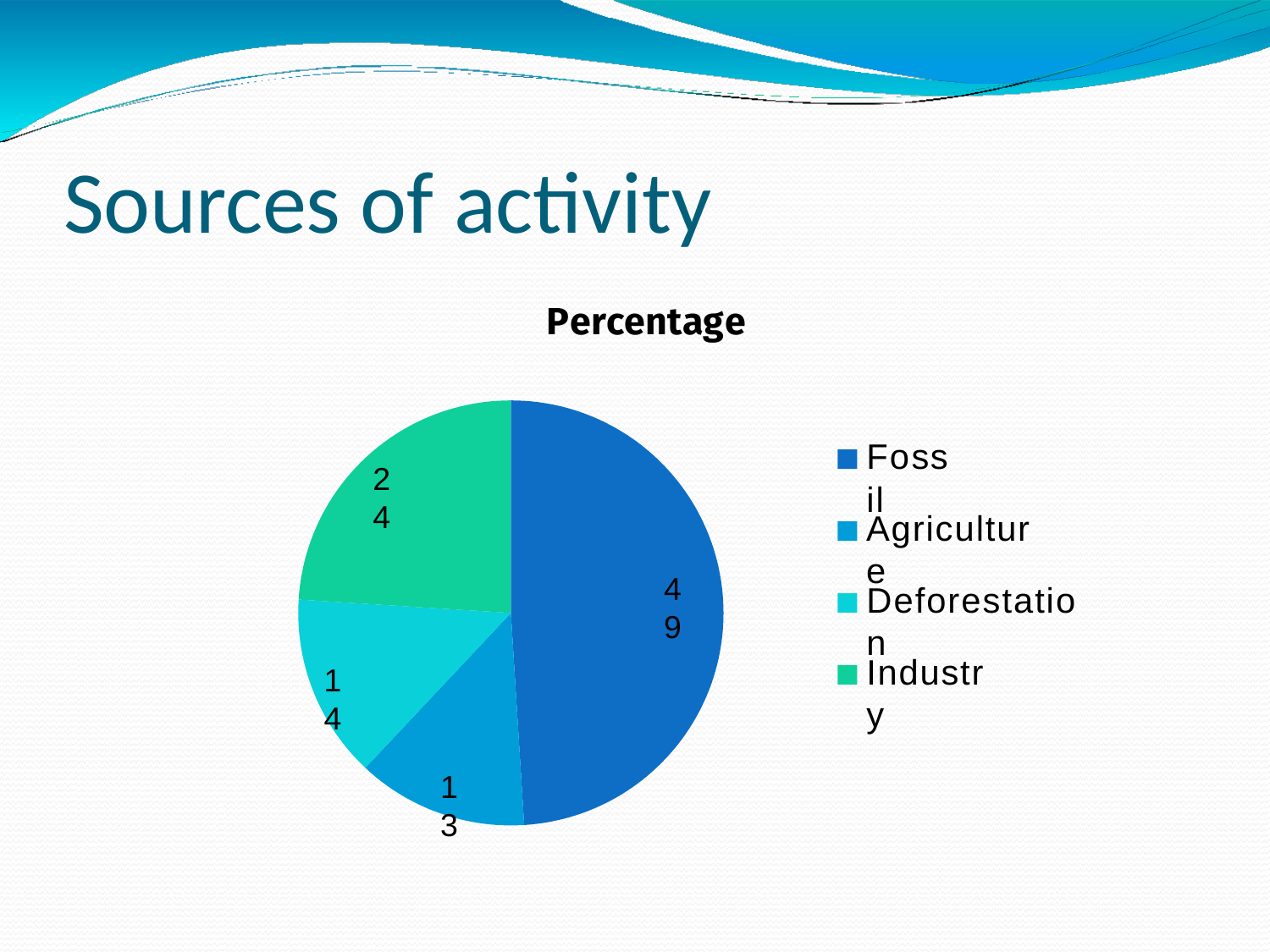

# Sources of activity
Percentage

Fossil

24
Agriculture

49
Deforestation

Industry
14

13